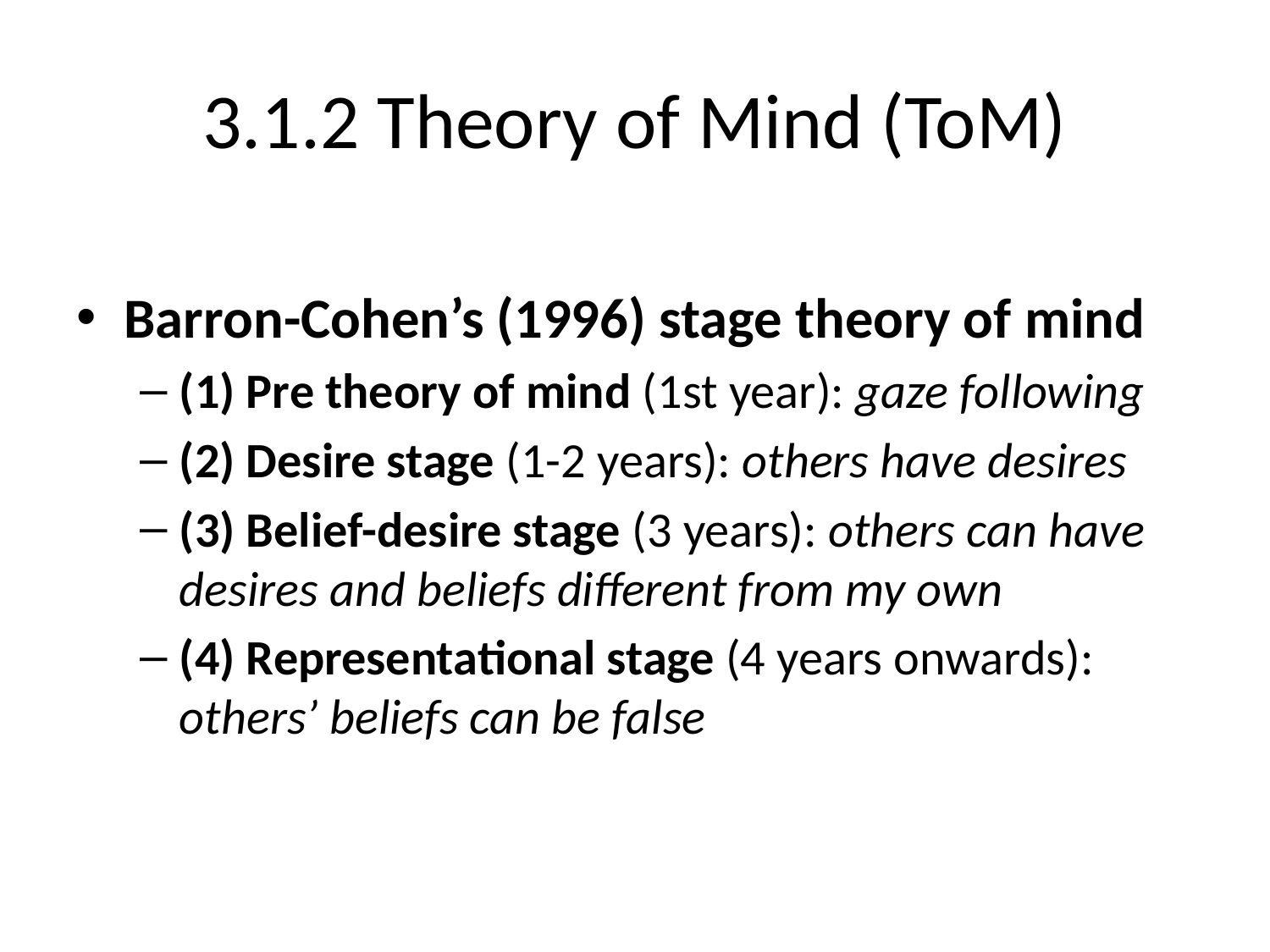

# 3.1.2 Theory of Mind (ToM)
Barron-Cohen’s (1996) stage theory of mind
(1) Pre theory of mind (1st year): gaze following
(2) Desire stage (1-2 years): others have desires
(3) Belief-desire stage (3 years): others can have desires and beliefs different from my own
(4) Representational stage (4 years onwards): others’ beliefs can be false